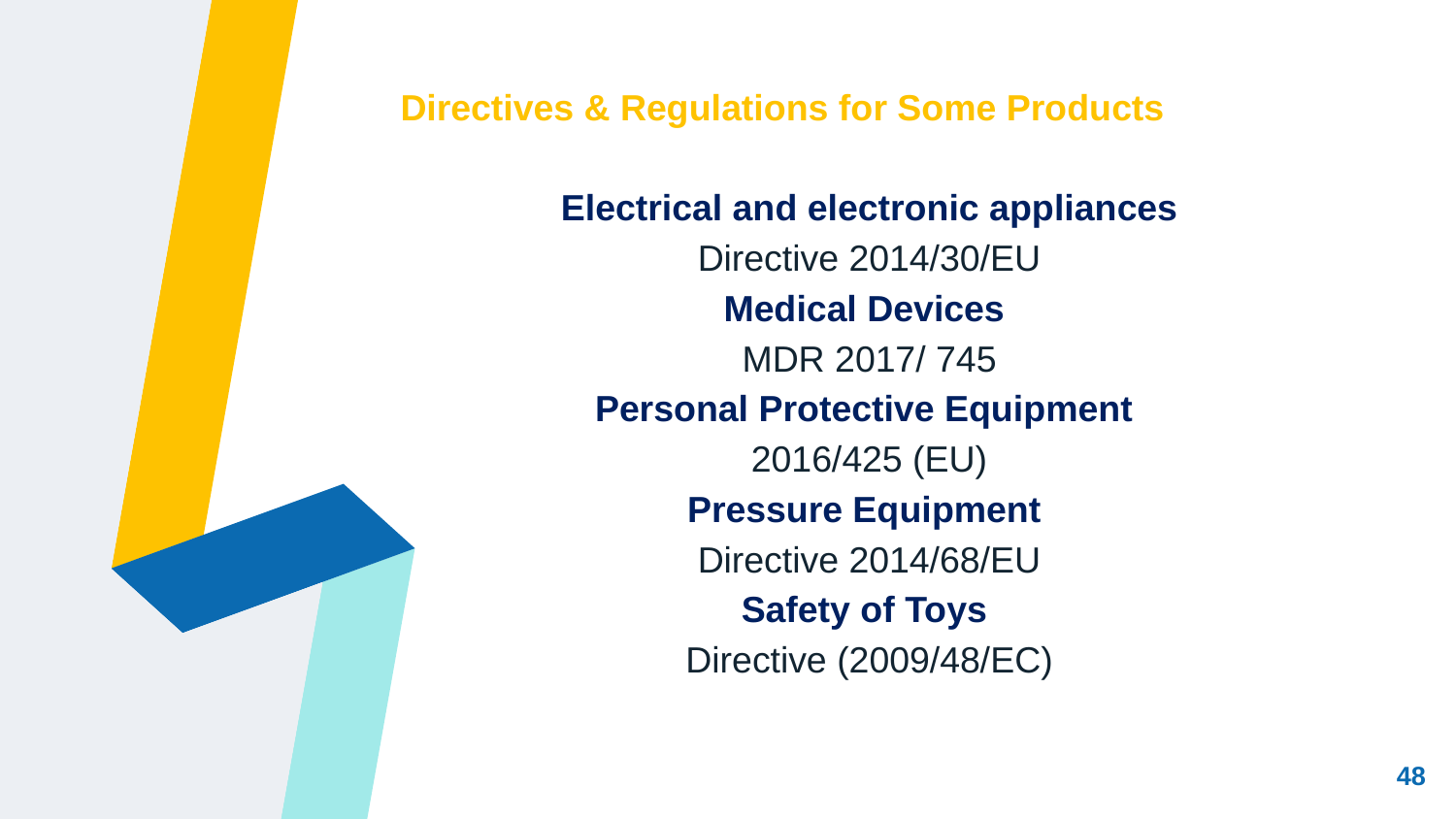

Directives & Regulations for Some Products

Electrical and electronic appliances
Directive 2014/30/EU
Medical Devices
MDR 2017/ 745
Personal Protective Equipment
2016/425 (EU)
Pressure Equipment
Directive 2014/68/EU
Safety of Toys
Directive (2009/48/EC)
48